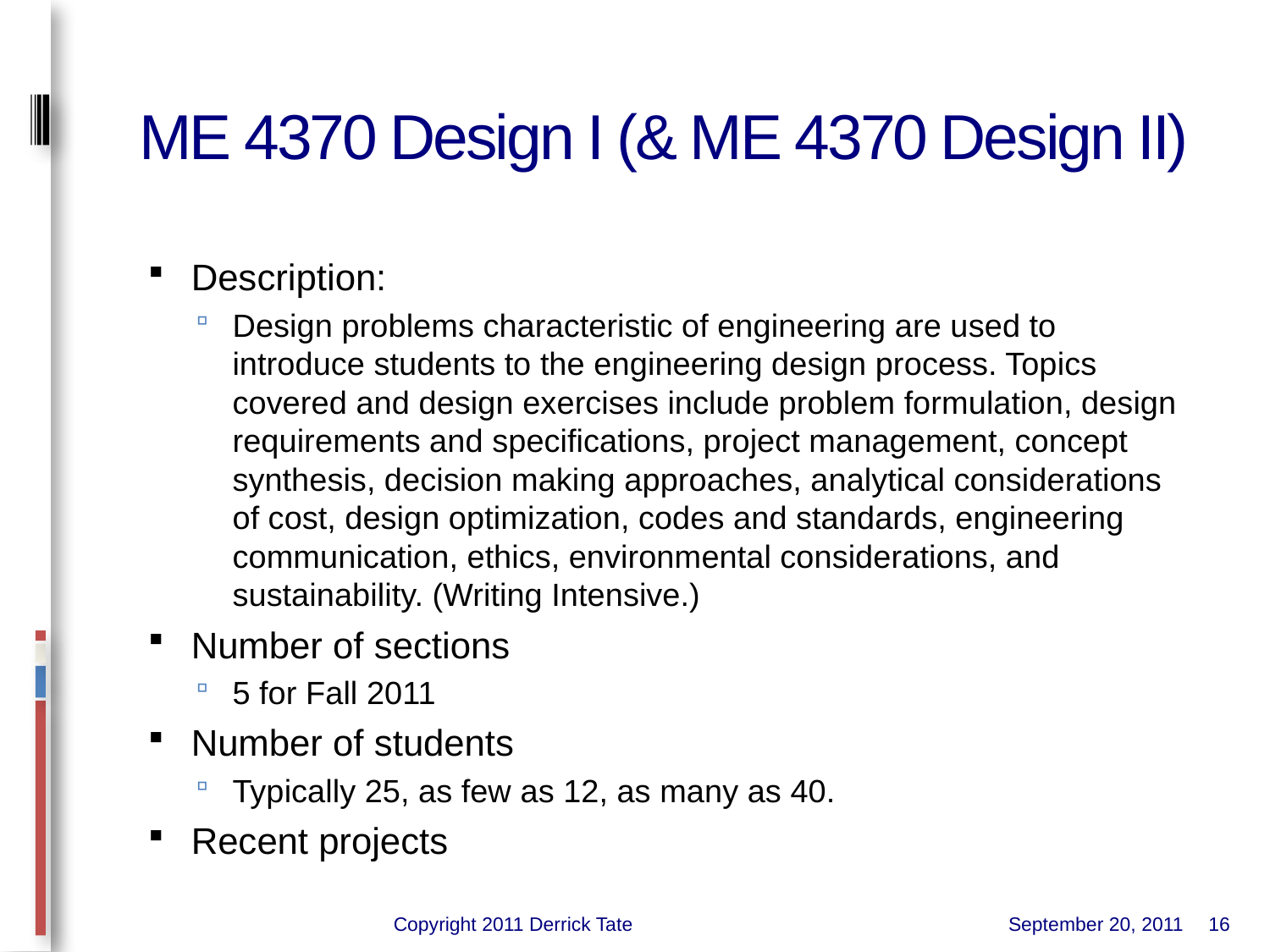

# ME 4370 Design I (& ME 4370 Design II)
Description:
Design problems characteristic of engineering are used to introduce students to the engineering design process. Topics covered and design exercises include problem formulation, design requirements and specifications, project management, concept synthesis, decision making approaches, analytical considerations of cost, design optimization, codes and standards, engineering communication, ethics, environmental considerations, and sustainability. (Writing Intensive.)
Number of sections
5 for Fall 2011
Number of students
Typically 25, as few as 12, as many as 40.
Recent projects
Copyright 2011 Derrick Tate
September 20, 2011
16